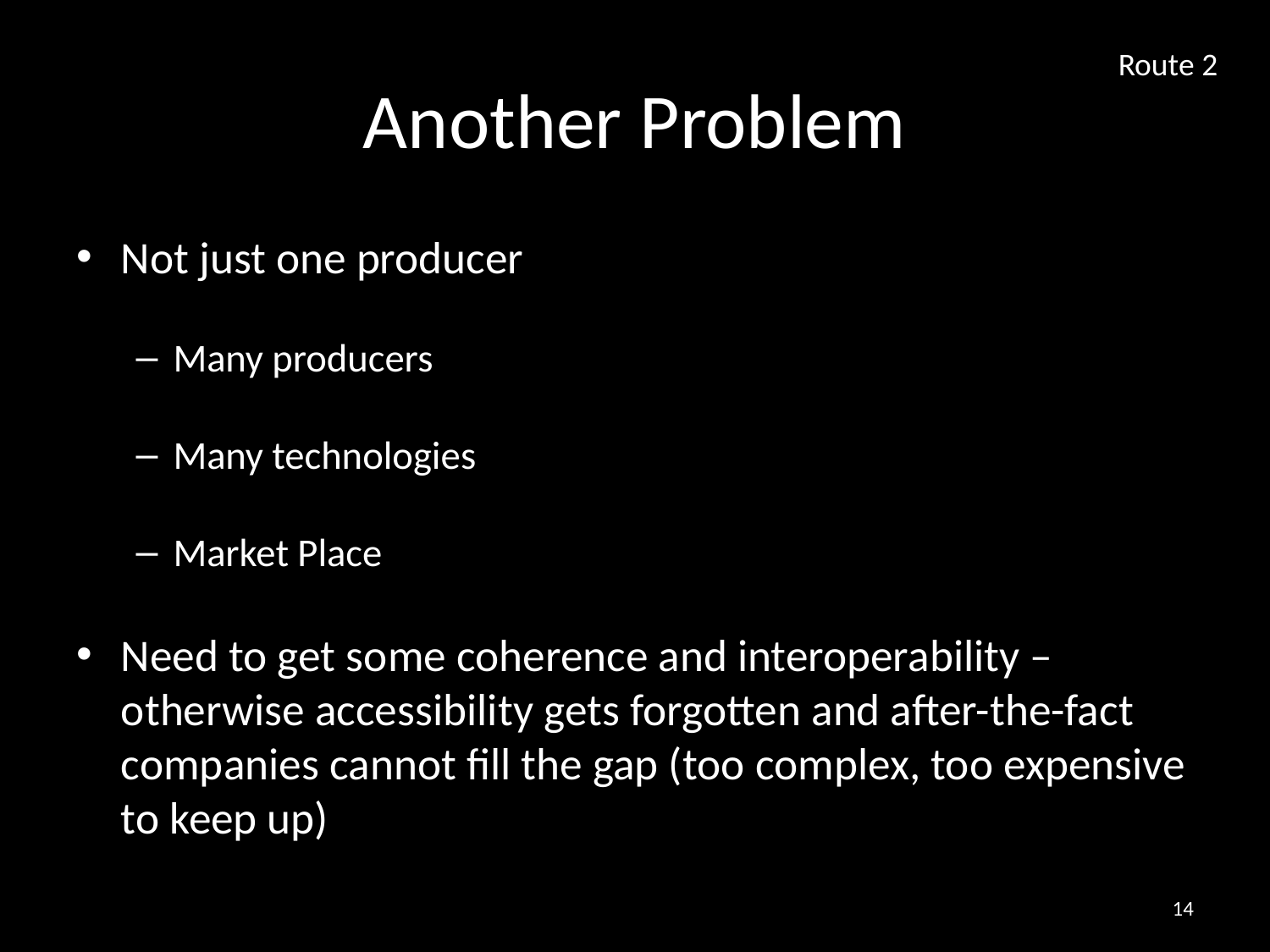

# Another Problem
Route 2
Not just one producer
Many producers
Many technologies
Market Place
Need to get some coherence and interoperability – otherwise accessibility gets forgotten and after-the-fact companies cannot fill the gap (too complex, too expensive to keep up)
14